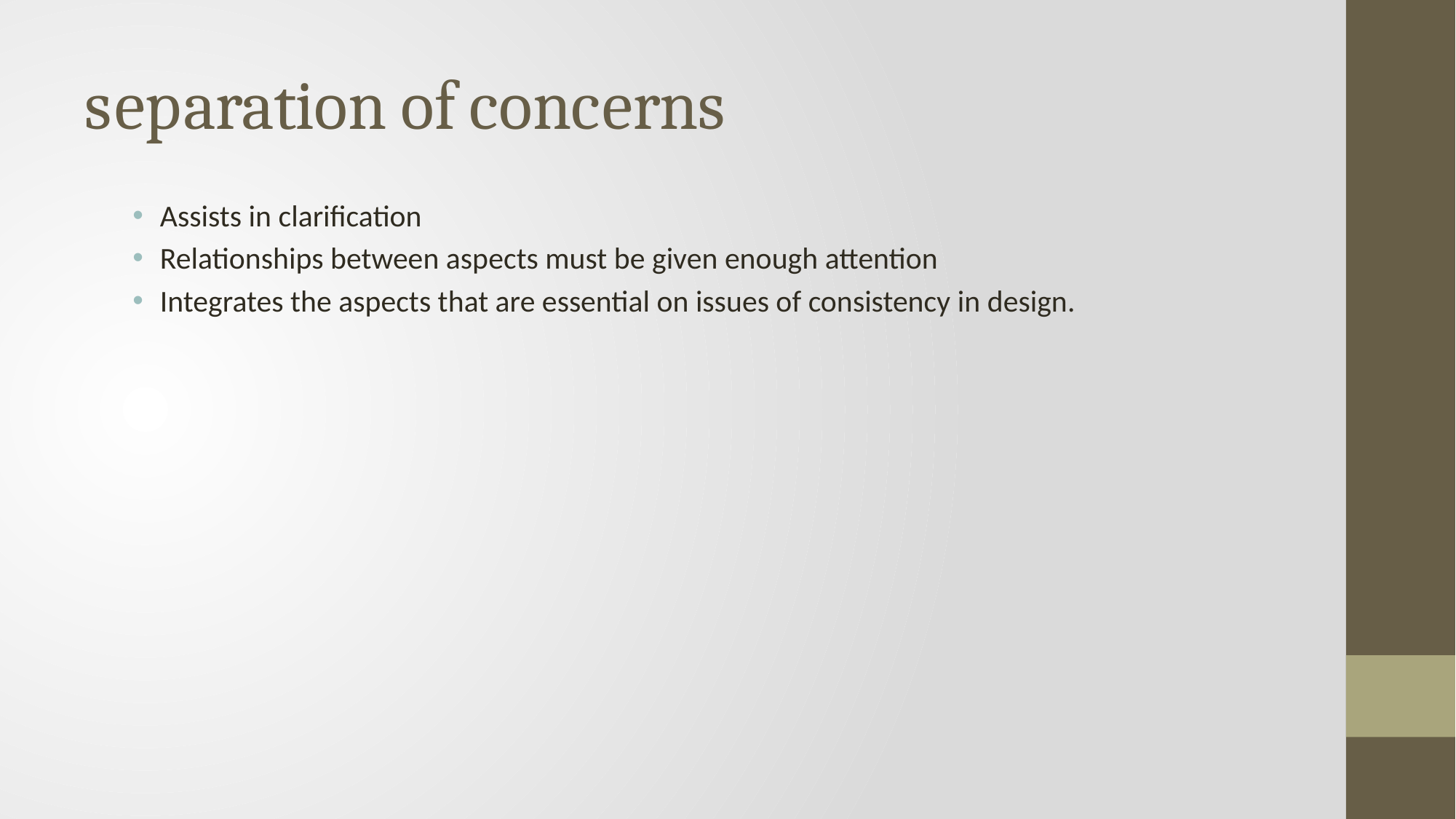

# separation of concerns
Assists in clarification
Relationships between aspects must be given enough attention
Integrates the aspects that are essential on issues of consistency in design.